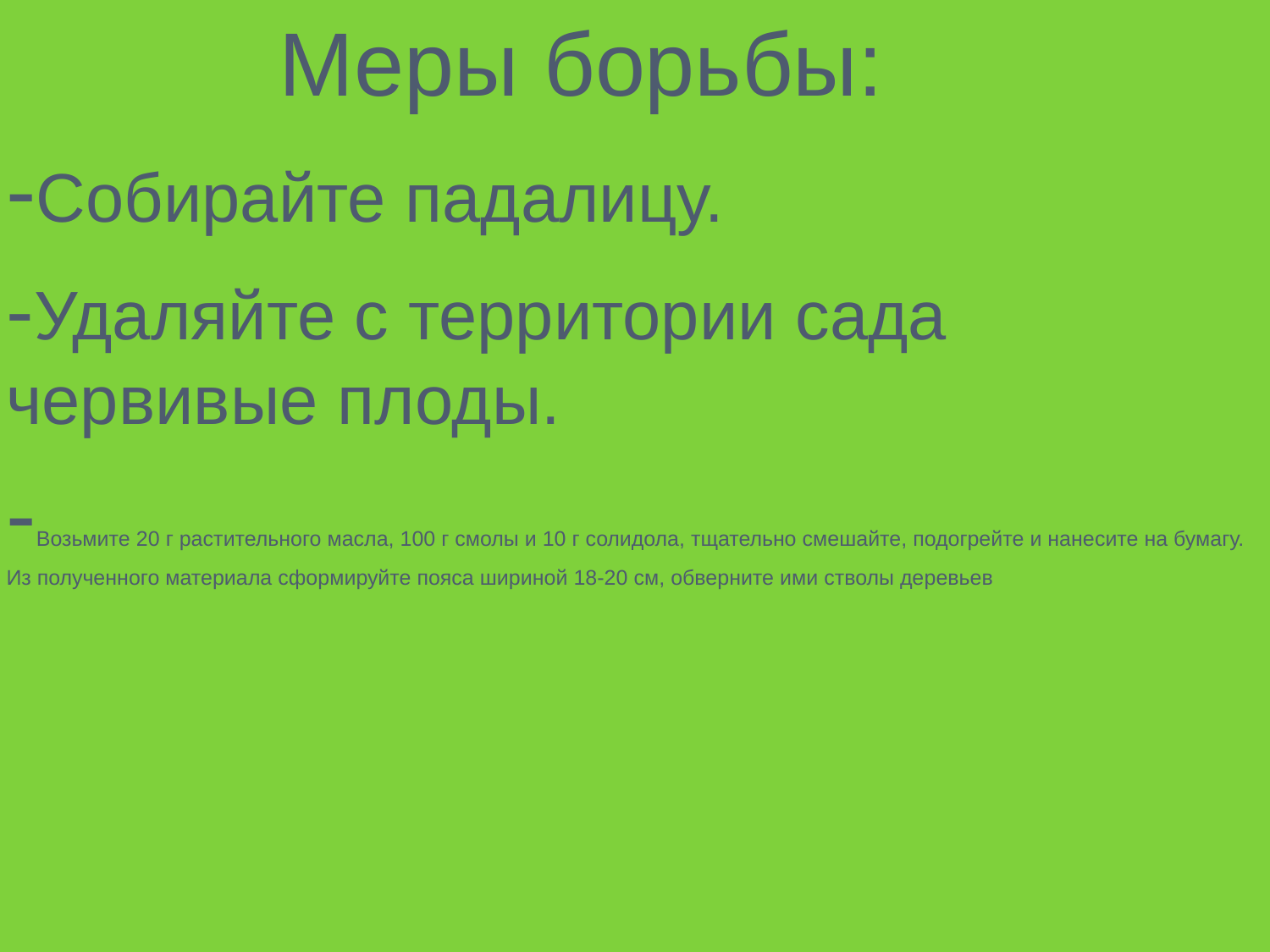

Меры борьбы:
-Собирайте падалицу.
-Удаляйте с территории сада червивые плоды.
-Возьмите 20 г растительного масла, 100 г смолы и 10 г солидола, тщательно смешайте, подогрейте и нанесите на бумагу. Из полученного материала сформируйте пояса шириной 18-20 см, обверните ими стволы деревьев